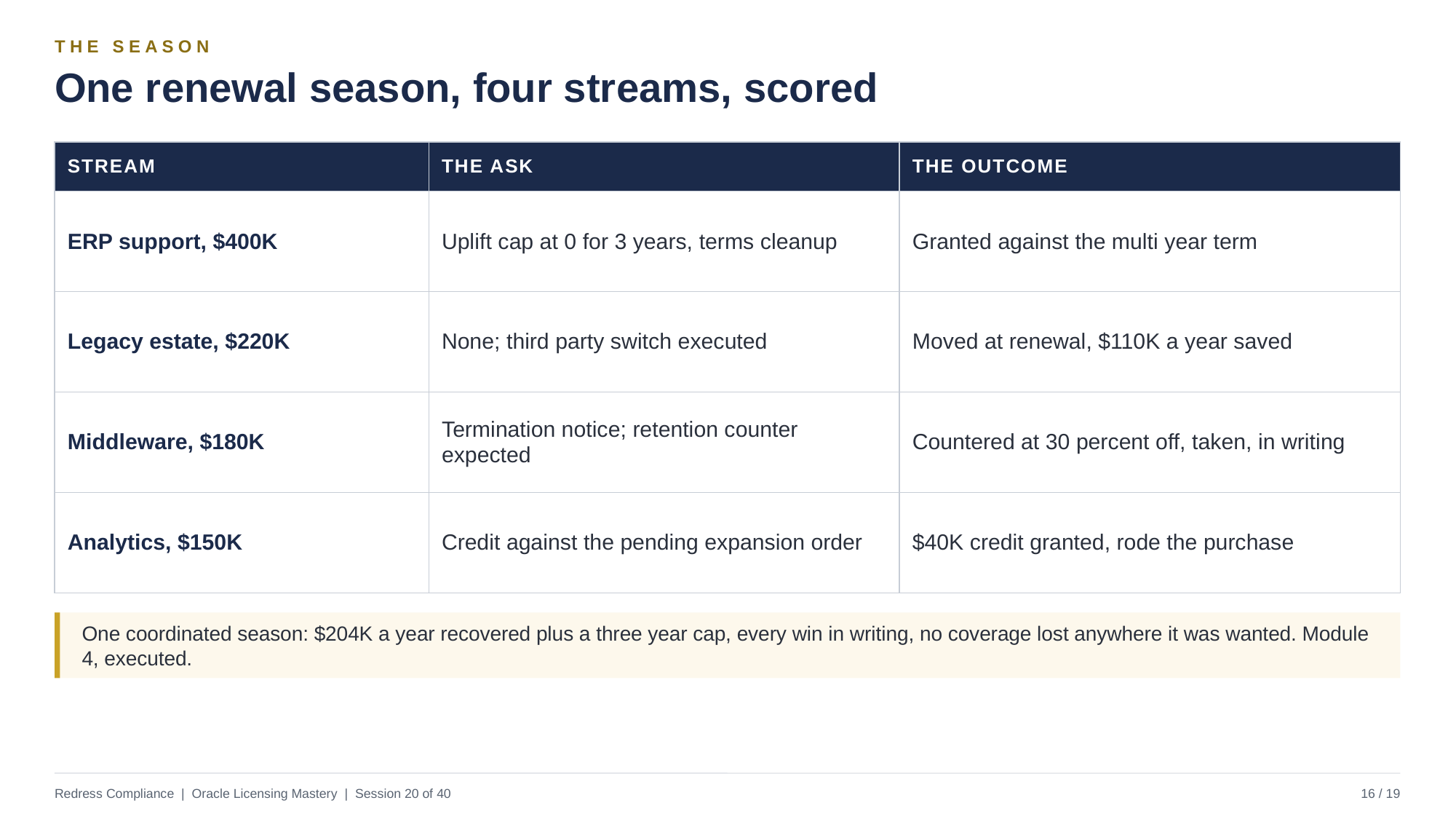

THE SEASON
One renewal season, four streams, scored
| STREAM | THE ASK | THE OUTCOME |
| --- | --- | --- |
| ERP support, $400K | Uplift cap at 0 for 3 years, terms cleanup | Granted against the multi year term |
| Legacy estate, $220K | None; third party switch executed | Moved at renewal, $110K a year saved |
| Middleware, $180K | Termination notice; retention counter expected | Countered at 30 percent off, taken, in writing |
| Analytics, $150K | Credit against the pending expansion order | $40K credit granted, rode the purchase |

One coordinated season: $204K a year recovered plus a three year cap, every win in writing, no coverage lost anywhere it was wanted. Module 4, executed.

Redress Compliance  |  Oracle Licensing Mastery  |  Session 20 of 40
16 / 19